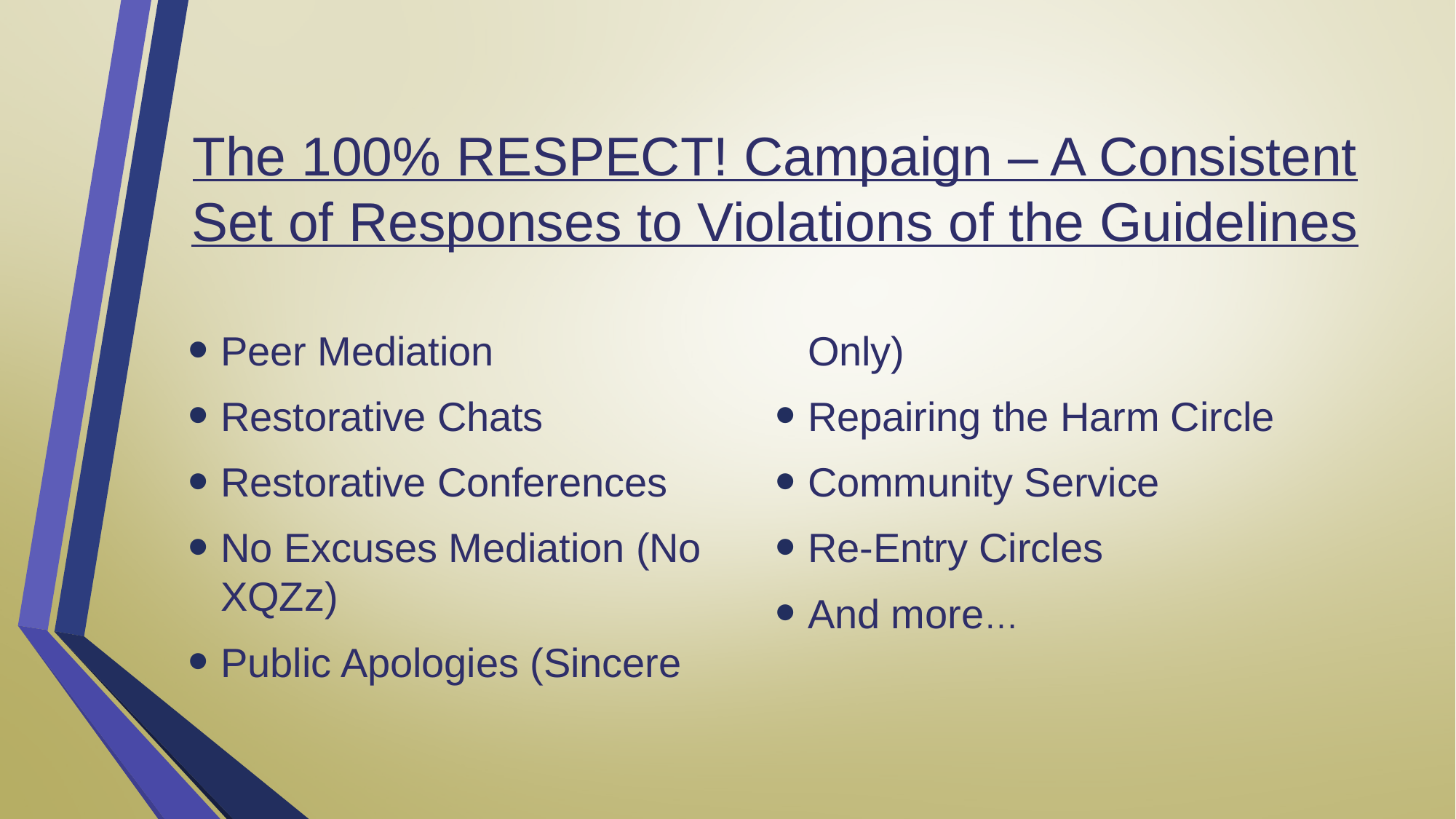

# The 100% RESPECT! Campaign – A Consistent Set of Responses to Violations of the Guidelines
Peer Mediation
Restorative Chats
Restorative Conferences
No Excuses Mediation (No XQZz)
Public Apologies (Sincere Only)
Repairing the Harm Circle
Community Service
Re-Entry Circles
And more…